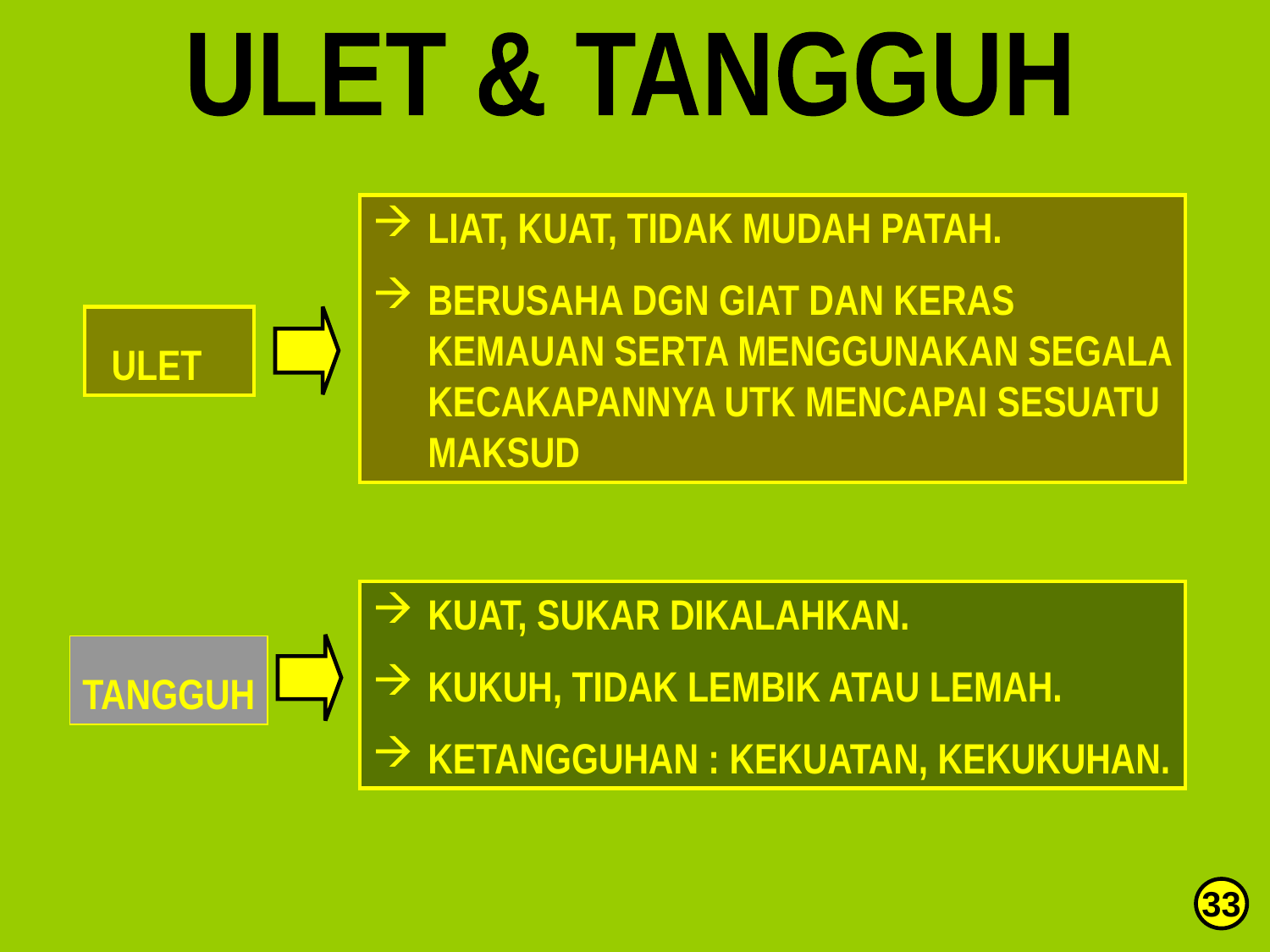

ULET & TANGGUH
LIAT, KUAT, TIDAK MUDAH PATAH.
BERUSAHA DGN GIAT DAN KERAS KEMAUAN SERTA MENGGUNAKAN SEGALA KECAKAPANNYA UTK MENCAPAI SESUATU MAKSUD
  ULET

KUAT, SUKAR DIKALAHKAN.
KUKUH, TIDAK LEMBIK ATAU LEMAH.
KETANGGUHAN : KEKUATAN, KEKUKUHAN.

TANGGUH
33